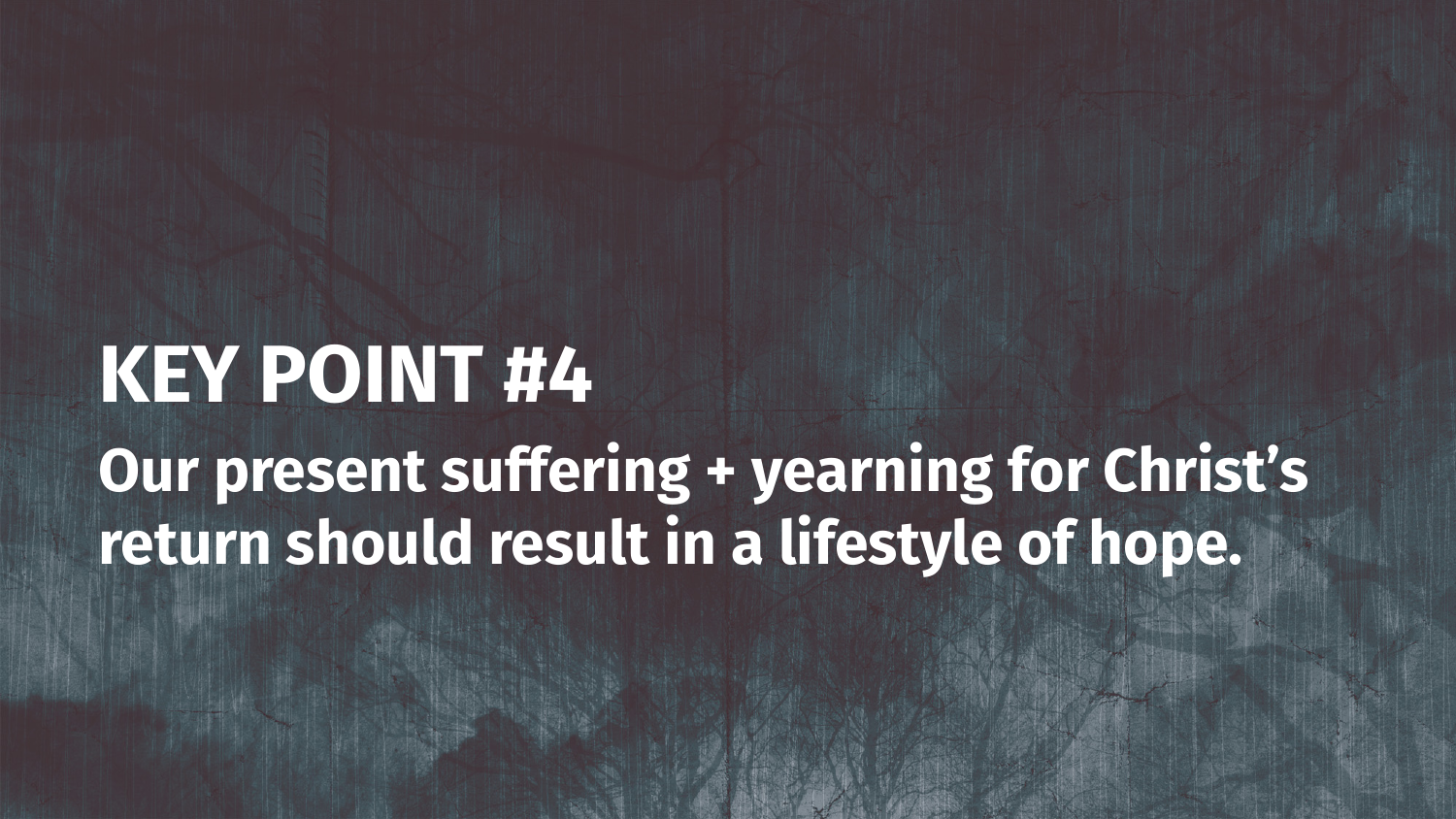

KEY POINT #4
Our present suffering + yearning for Christ’s return should result in a lifestyle of hope.